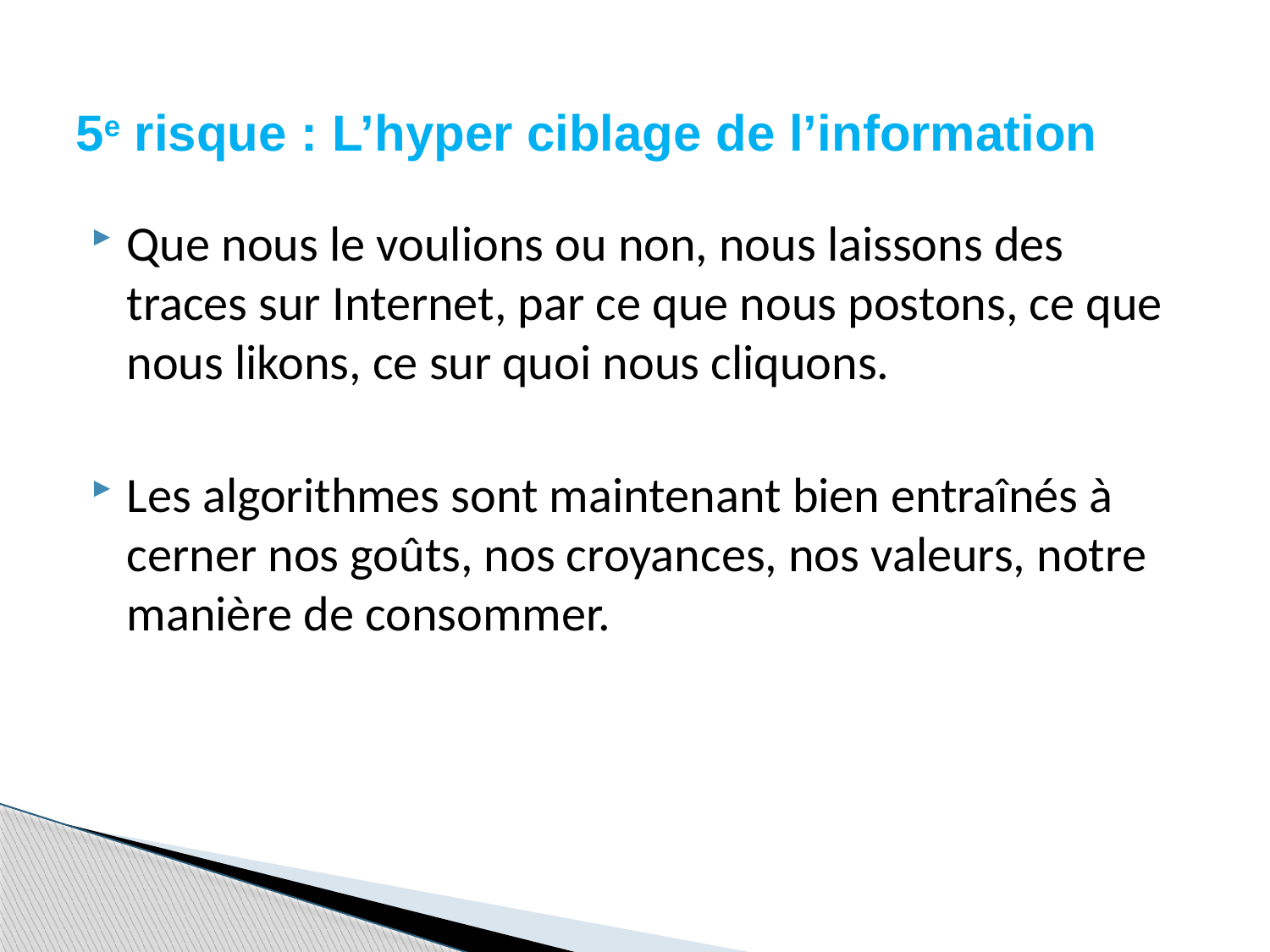

# 5e risque : L’hyper ciblage de l’information
Que nous le voulions ou non, nous laissons des traces sur Internet, par ce que nous postons, ce que nous likons, ce sur quoi nous cliquons.

Les algorithmes sont maintenant bien entraînés à cerner nos goûts, nos croyances, nos valeurs, notre manière de consommer.